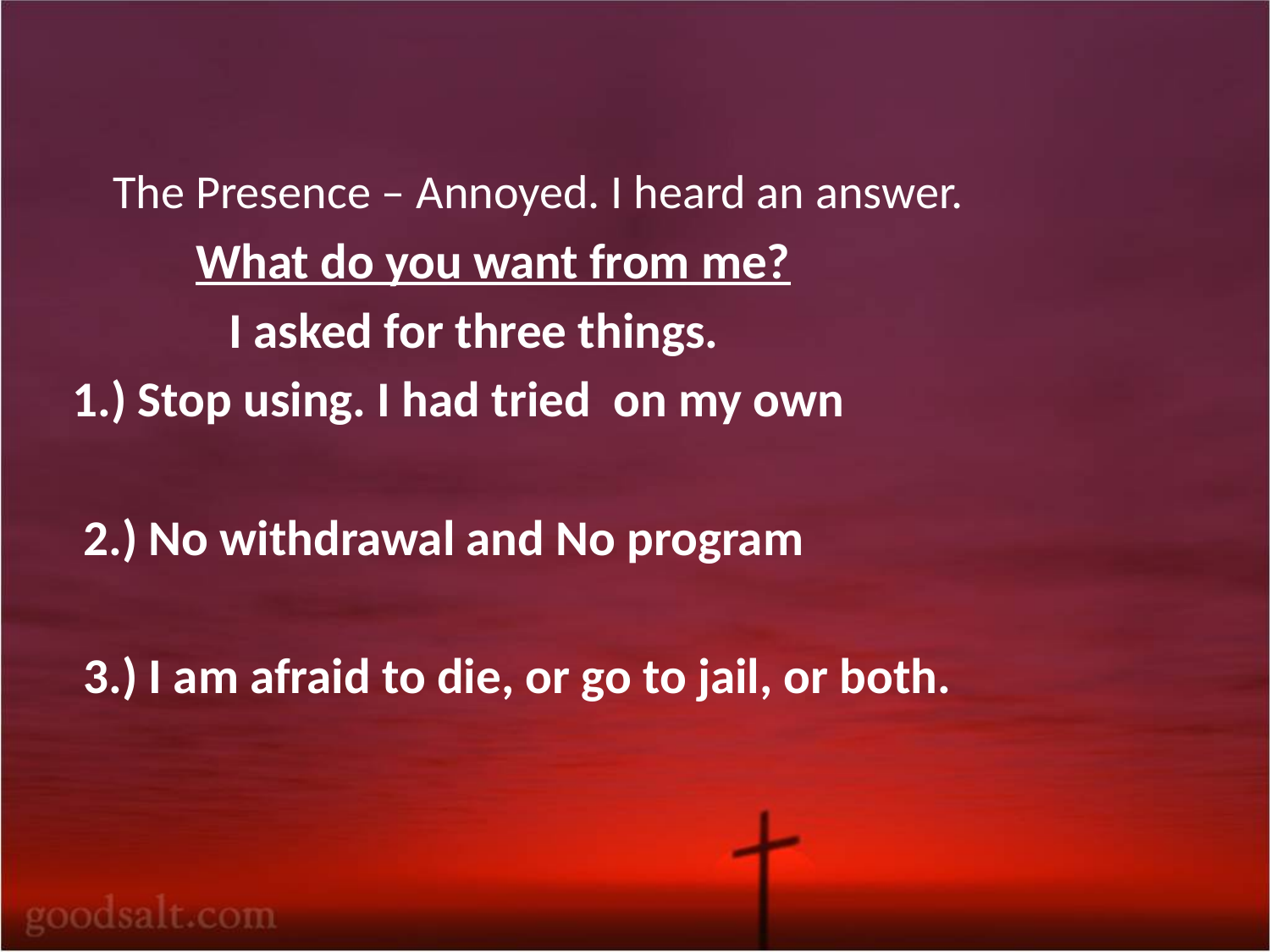

# The Presence – Annoyed. I heard an answer.
           What do you want from me?
              I asked for three things.
1.) Stop using. I had tried  on my own

 2.) No withdrawal and No program

 3.) I am afraid to die, or go to jail, or both.